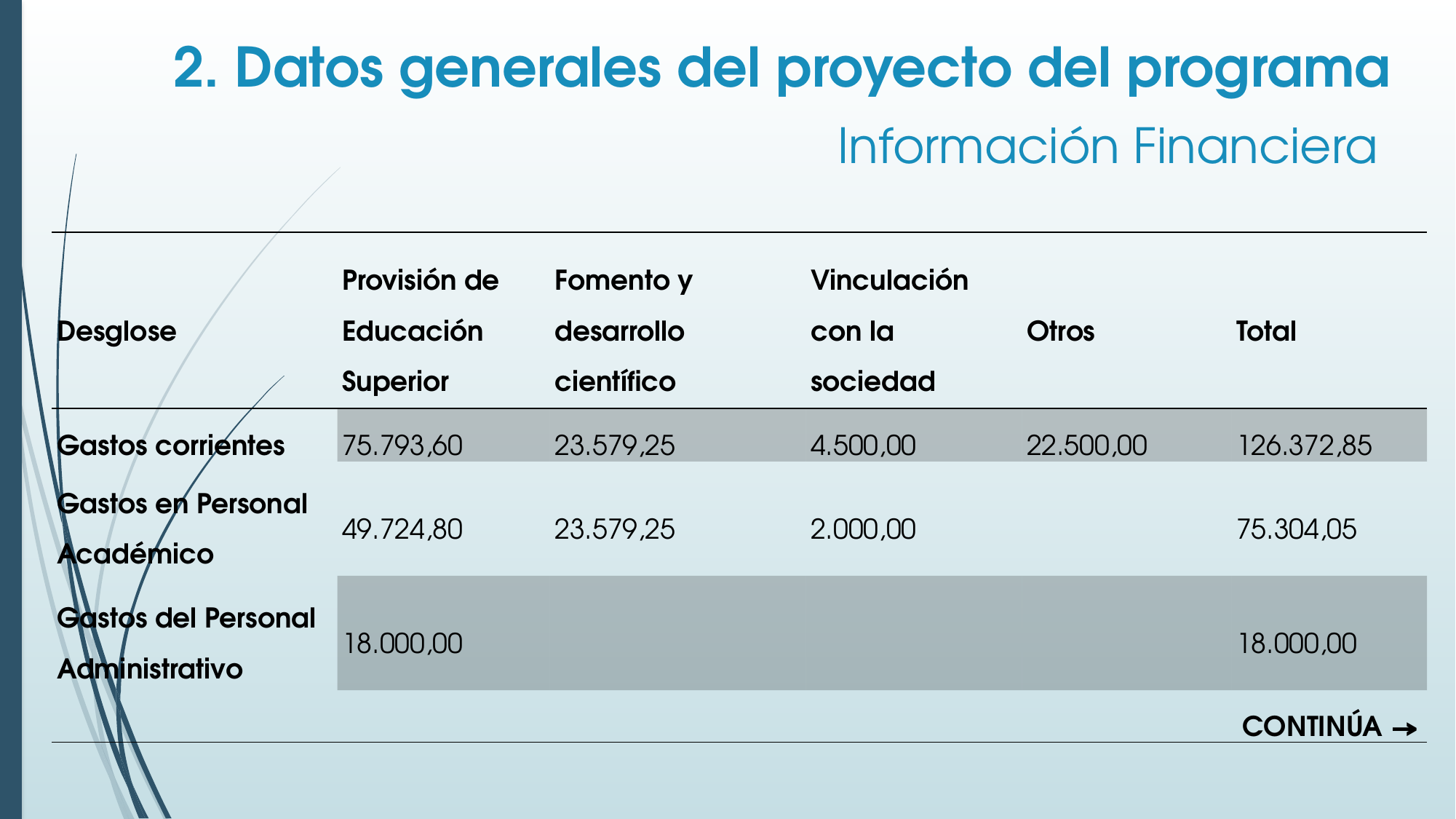

2. Datos generales del proyecto del programa
Información Financiera
| Desglose | Provisión de Educación Superior | Fomento y desarrollo científico | Vinculación con la sociedad | Otros | Total |
| --- | --- | --- | --- | --- | --- |
| Gastos corrientes | 75.793,60 | 23.579,25 | 4.500,00 | 22.500,00 | 126.372,85 |
| Gastos en Personal Académico | 49.724,80 | 23.579,25 | 2.000,00 |  | 75.304,05 |
| Gastos del Personal Administrativo | 18.000,00 |  |  |  | 18.000,00 |
| CONTINÚA → |  |  |  |  |  |